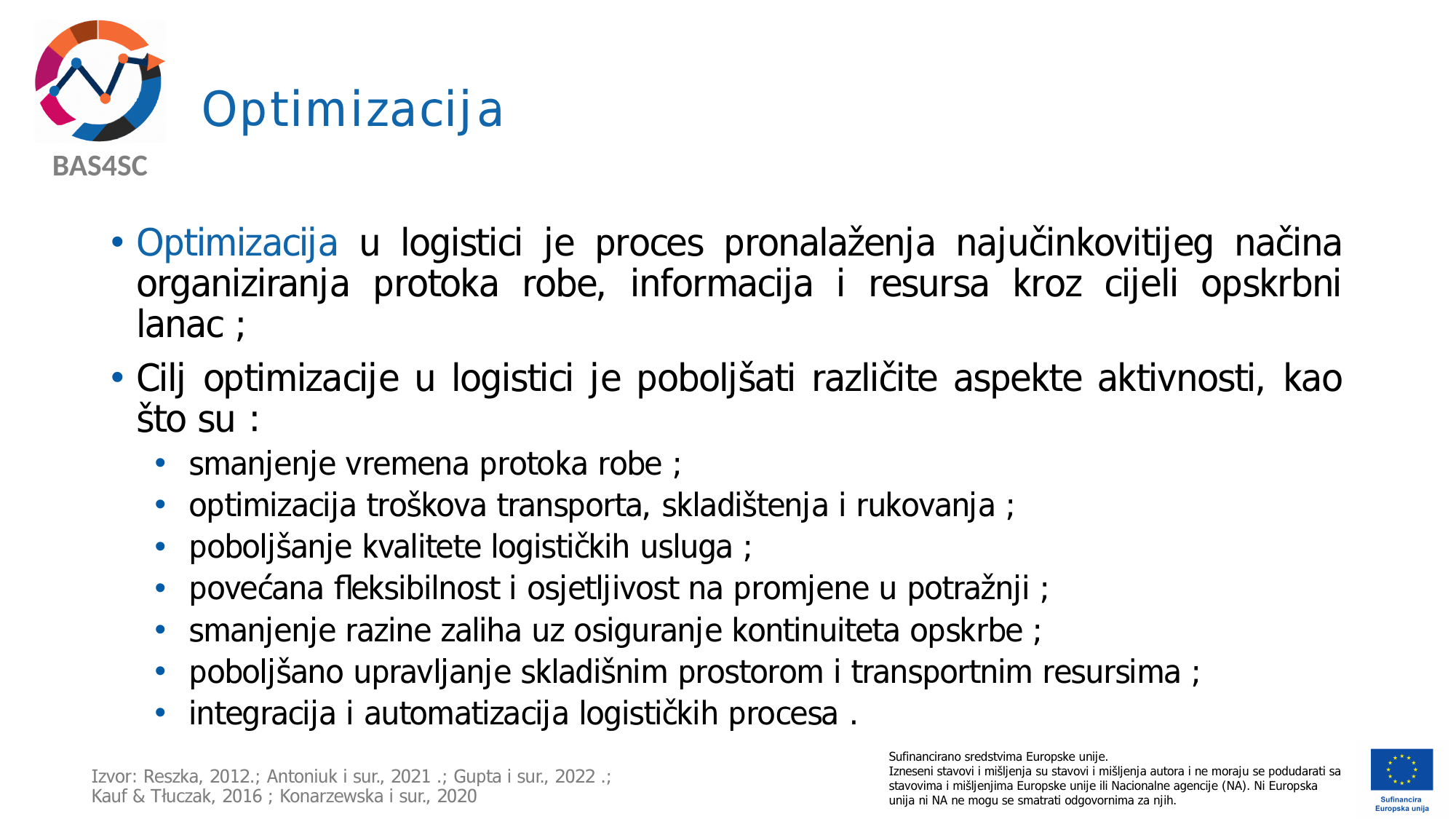

# Optimizacija
Optimizacija u logistici je proces pronalaženja najučinkovitijeg načina organiziranja protoka robe, informacija i resursa kroz cijeli opskrbni lanac ;
Cilj optimizacije u logistici je poboljšati različite aspekte aktivnosti, kao što su :
smanjenje vremena protoka robe ;
optimizacija troškova transporta, skladištenja i rukovanja ;
poboljšanje kvalitete logističkih usluga ;
povećana fleksibilnost i osjetljivost na promjene u potražnji ;
smanjenje razine zaliha uz osiguranje kontinuiteta opskrbe ;
poboljšano upravljanje skladišnim prostorom i transportnim resursima ;
integracija i automatizacija logističkih procesa .

Izvor: Reszka, 2012.; Antoniuk i sur., 2021 .; Gupta i sur., 2022 .; Kauf & Tłuczak, 2016 ; Konarzewska i sur., 2020